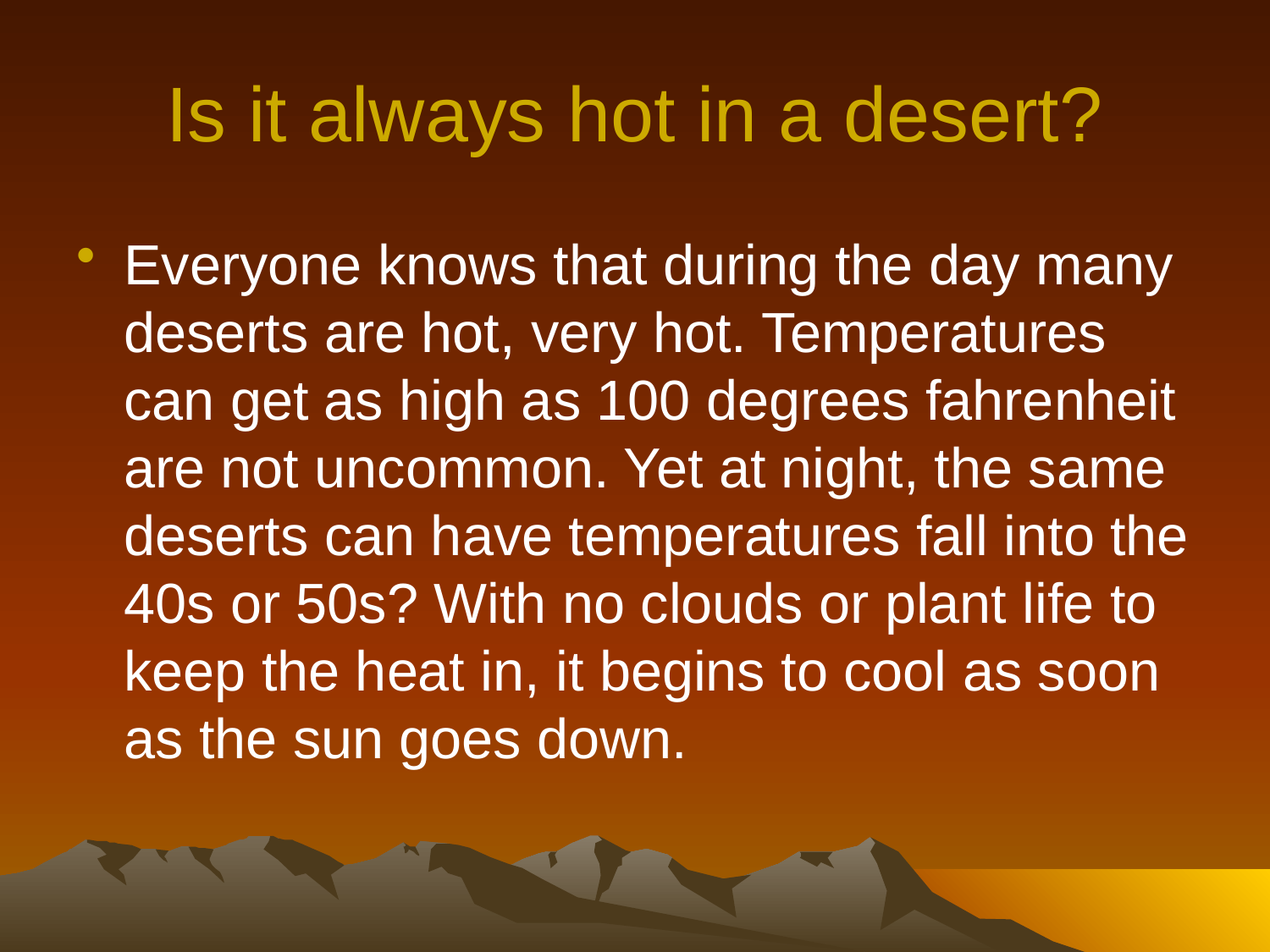

# Is it always hot in a desert?
Everyone knows that during the day many deserts are hot, very hot. Temperatures can get as high as 100 degrees fahrenheit are not uncommon. Yet at night, the same deserts can have temperatures fall into the 40s or 50s? With no clouds or plant life to keep the heat in, it begins to cool as soon as the sun goes down.